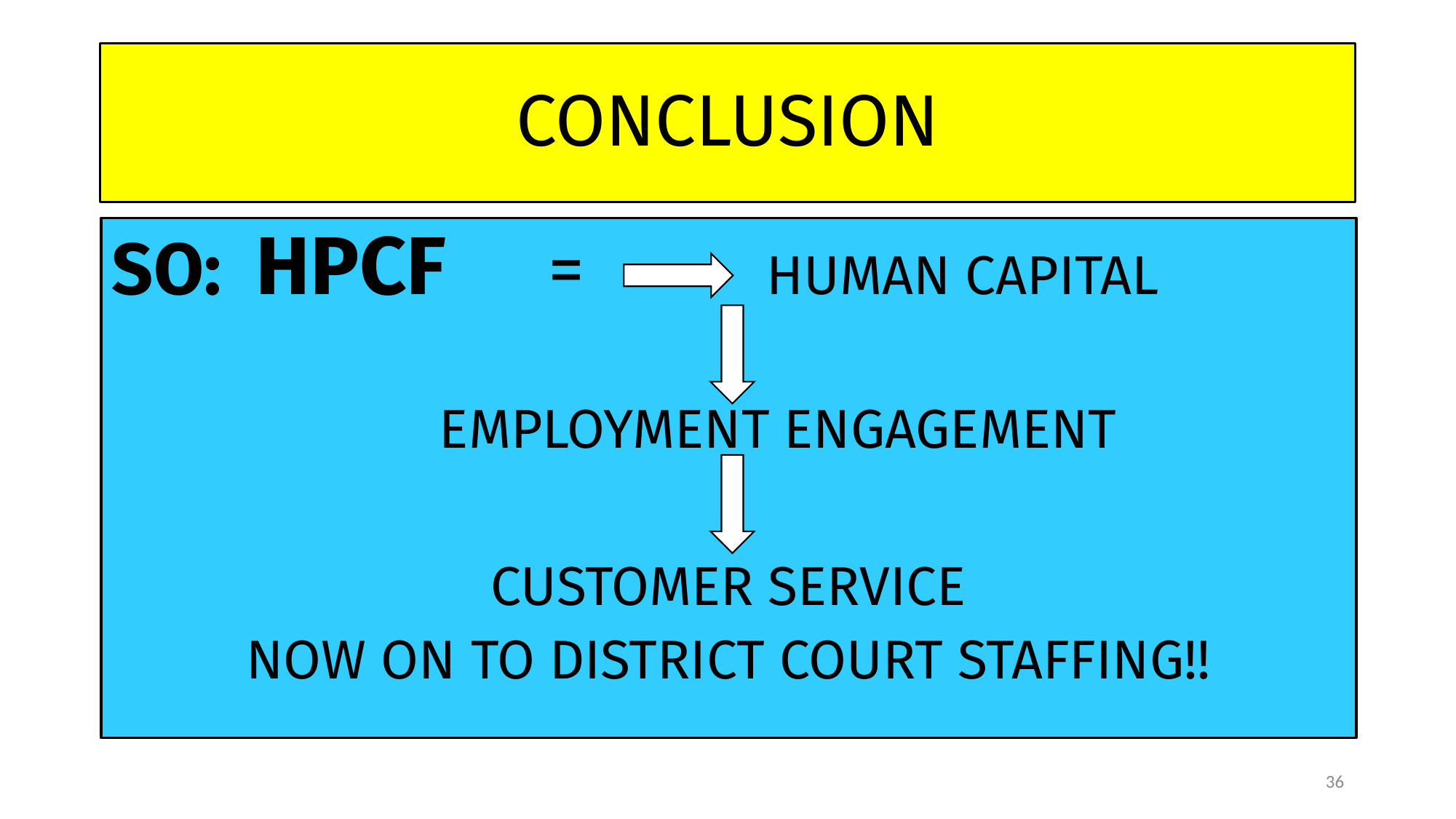

# CONCLUSION
SO:  HPCF	=	 	HUMAN CAPITAL

			EMPLOYMENT ENGAGEMENT

CUSTOMER SERVICE
NOW ON TO DISTRICT COURT STAFFING!!

36